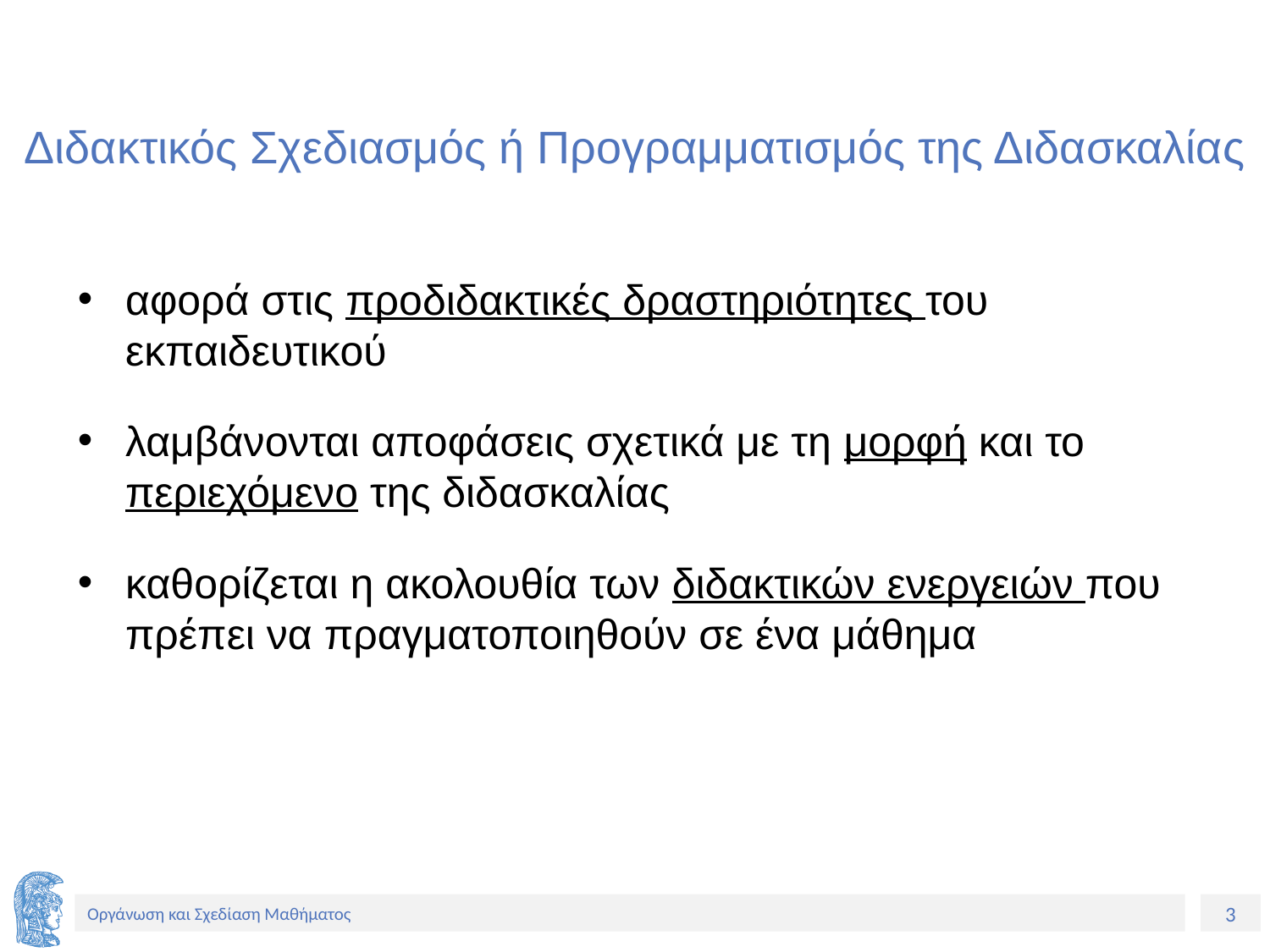

# Διδακτικός Σχεδιασμός ή Προγραμματισμός της Διδασκαλίας
αφορά στις προδιδακτικές δραστηριότητες του εκπαιδευτικού
λαμβάνονται αποφάσεις σχετικά με τη μορφή και το περιεχόμενο της διδασκαλίας
καθορίζεται η ακολουθία των διδακτικών ενεργειών που πρέπει να πραγματοποιηθούν σε ένα μάθημα